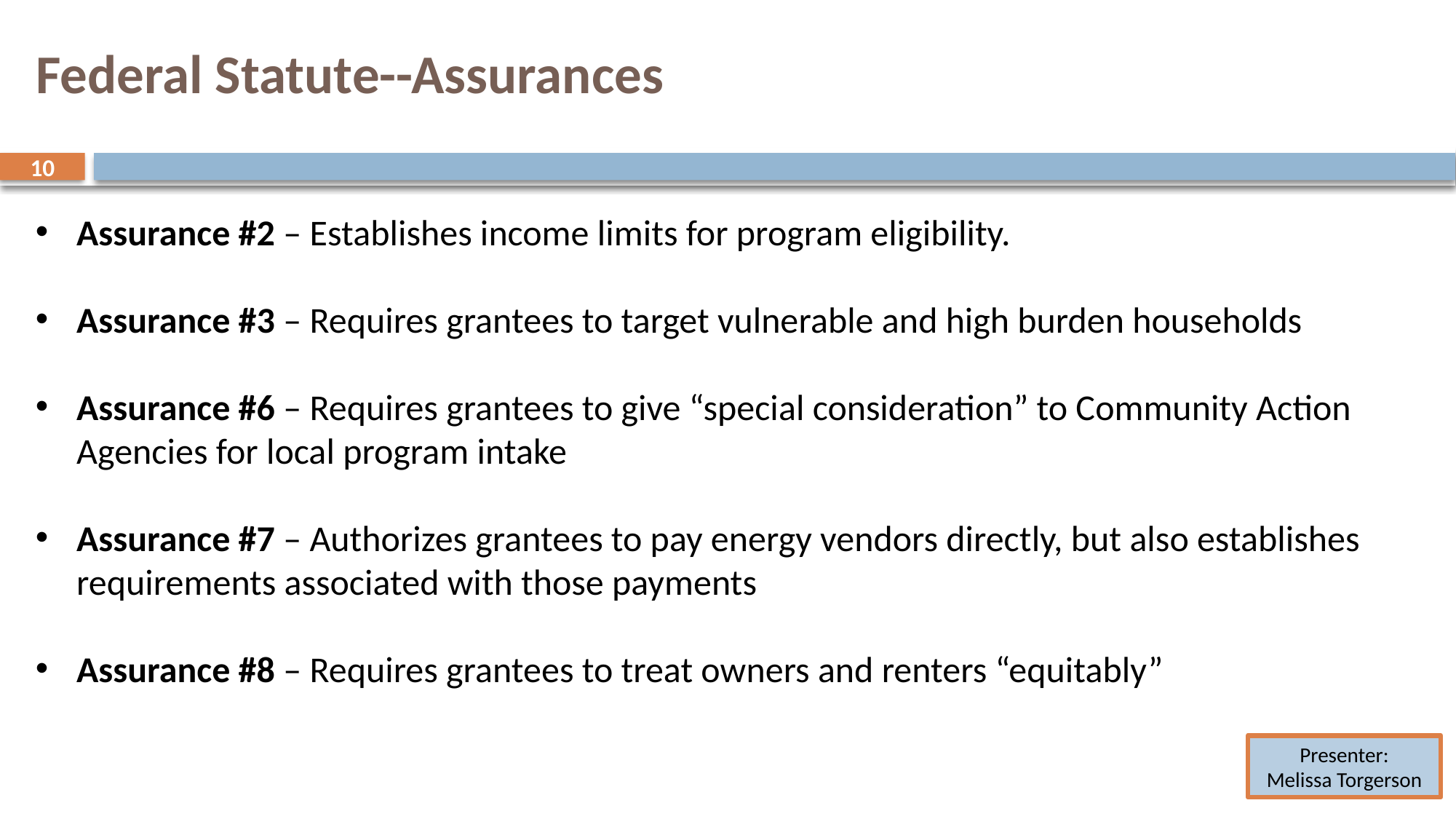

# Federal Statute--Assurances
10
10

Assurance #2 – Establishes income limits for program eligibility.

Assurance #3 – Requires grantees to target vulnerable and high burden households

Assurance #6 – Requires grantees to give “special consideration” to Community Action Agencies for local program intake

Assurance #7 – Authorizes grantees to pay energy vendors directly, but also establishes requirements associated with those payments

Assurance #8 – Requires grantees to treat owners and renters “equitably”

Presenter:
Melissa Torgerson